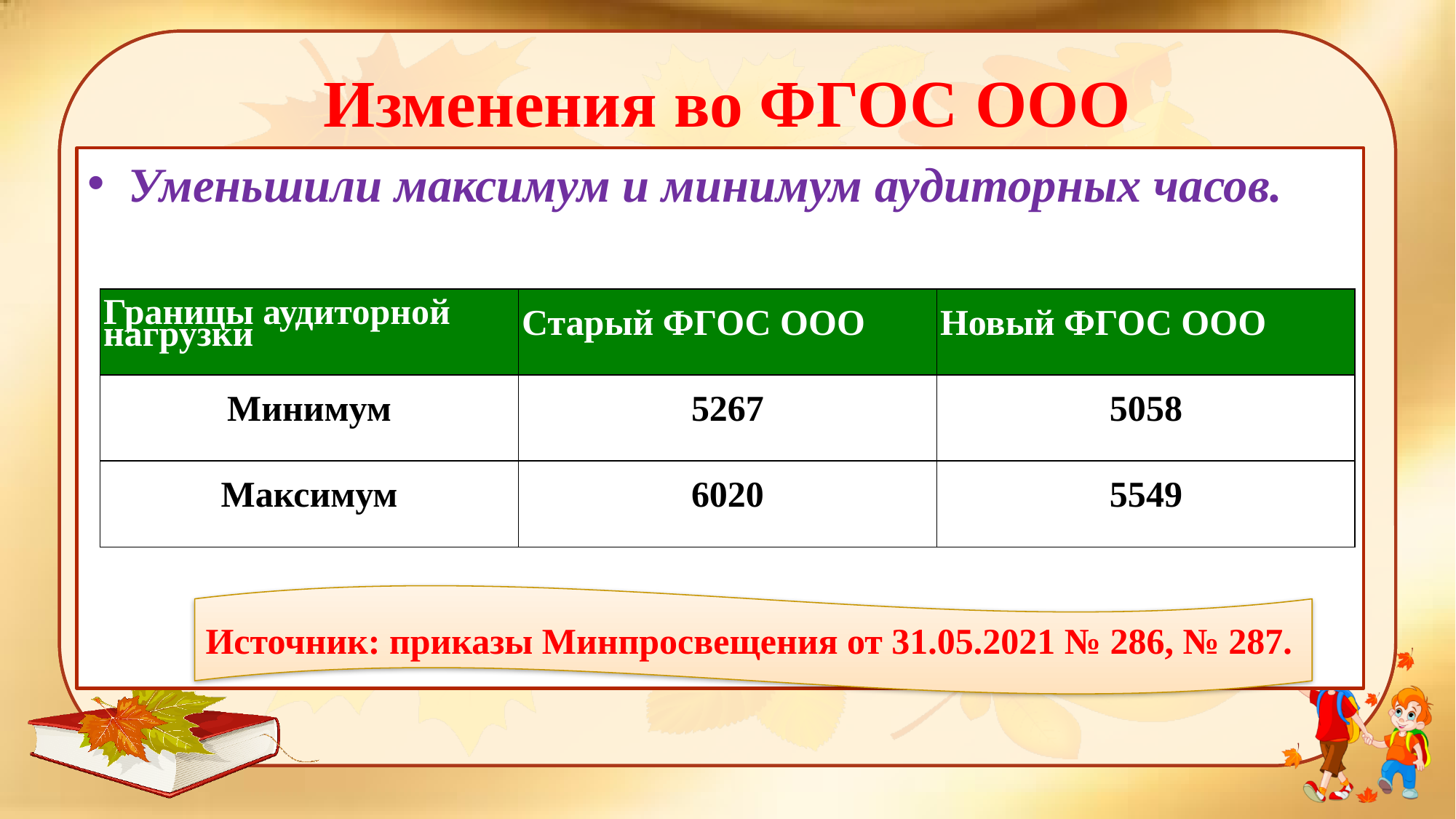

# Изменения во ФГОС ООО
Уменьшили максимум и минимум аудиторных часов.

| Границы аудиторной нагрузки | Старый ФГОС ООО | Новый ФГОС ООО |
| --- | --- | --- |
| Минимум | 5267 | 5058 |
| Максимум | 6020 | 5549 |
Источник: приказы Минпросвещения от 31.05.2021 № 286, № 287.